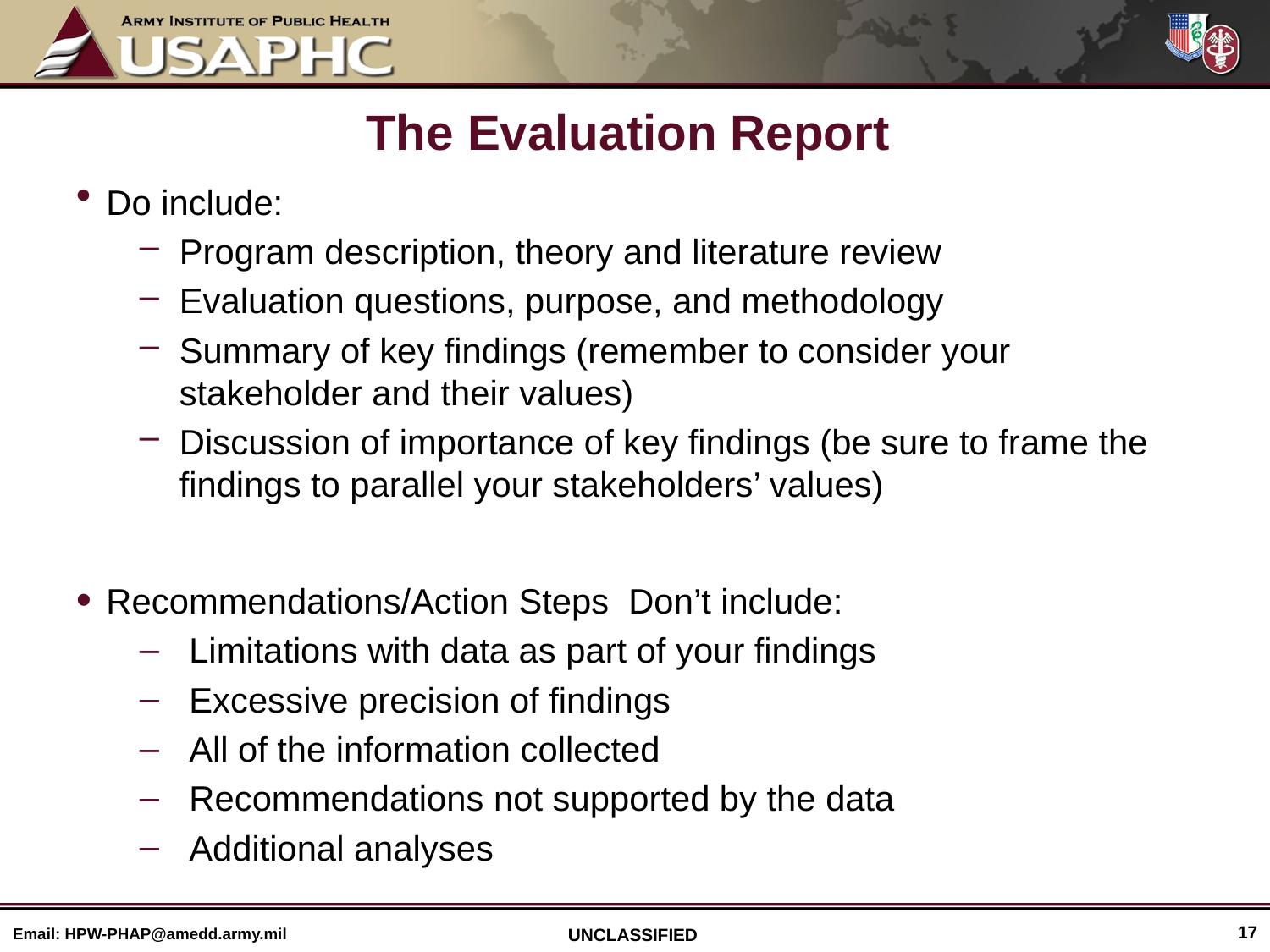

# The Evaluation Report
Do include:
Program description, theory and literature review
Evaluation questions, purpose, and methodology
Summary of key findings (remember to consider your stakeholder and their values)
Discussion of importance of key findings (be sure to frame the findings to parallel your stakeholders’ values)

Recommendations/Action Steps  Don’t include:
 Limitations with data as part of your findings
 Excessive precision of findings
 All of the information collected
 Recommendations not supported by the data
 Additional analyses

17
Email: HPW-PHAP@amedd.army.mil
UNCLASSIFIED